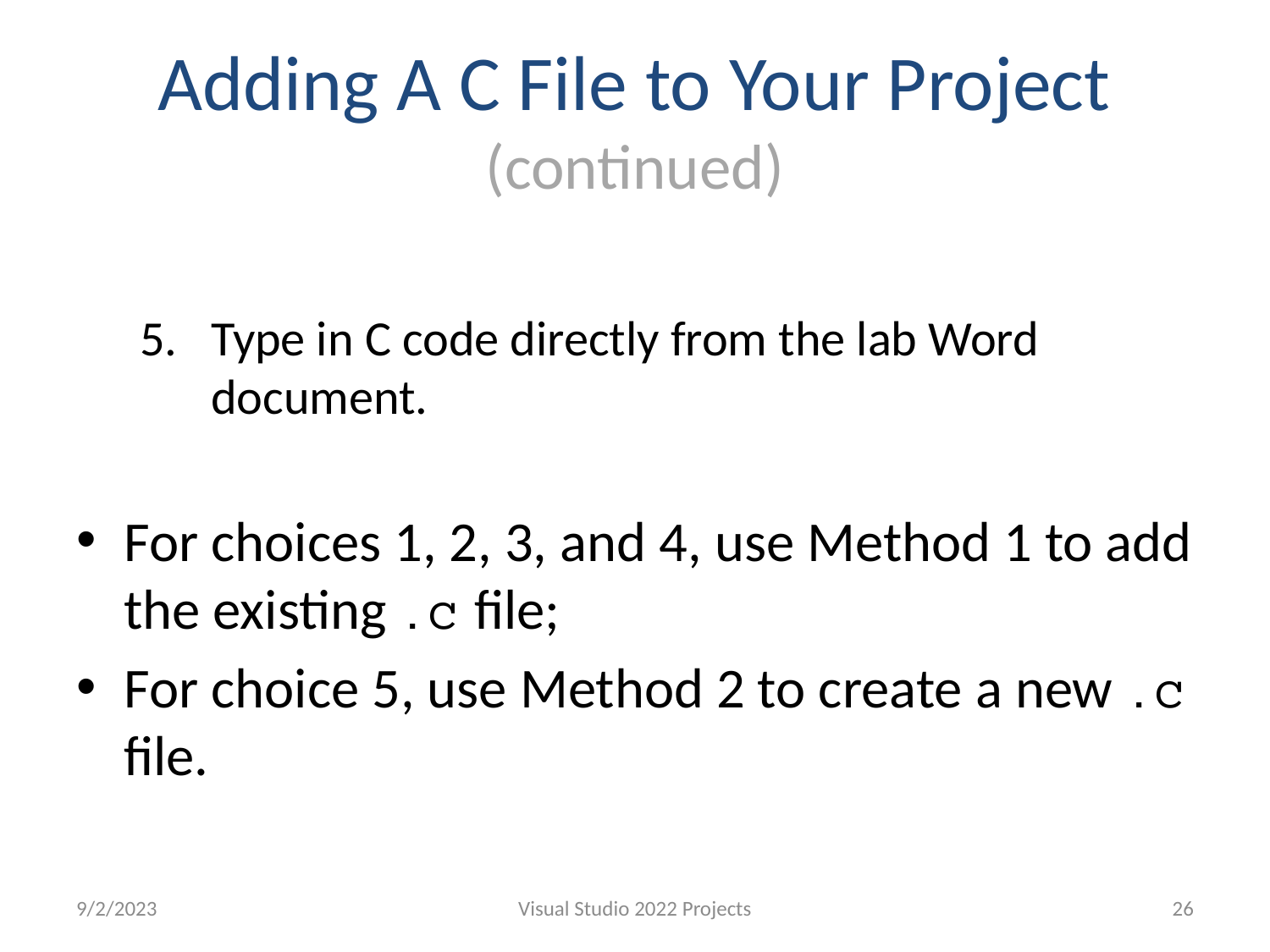

# Adding A C File to Your Project (continued)

Type in C code directly from the lab Word document.

For choices 1, 2, 3, and 4, use Method 1 to add the existing .c file;
For choice 5, use Method 2 to create a new .c file.
9/2/2023
Visual Studio 2022 Projects
26